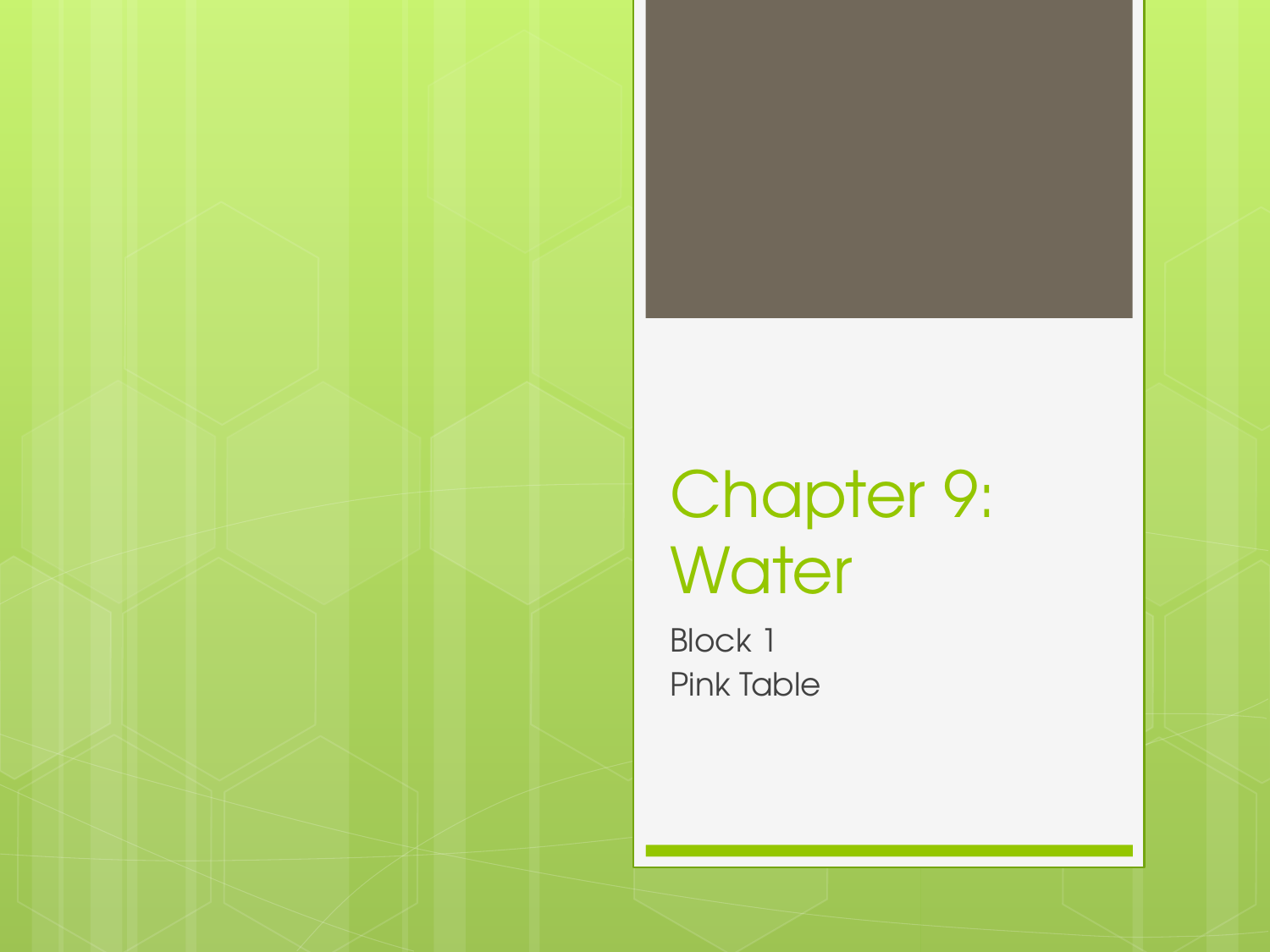

# Chapter 9: Water
Block 1
Pink Table